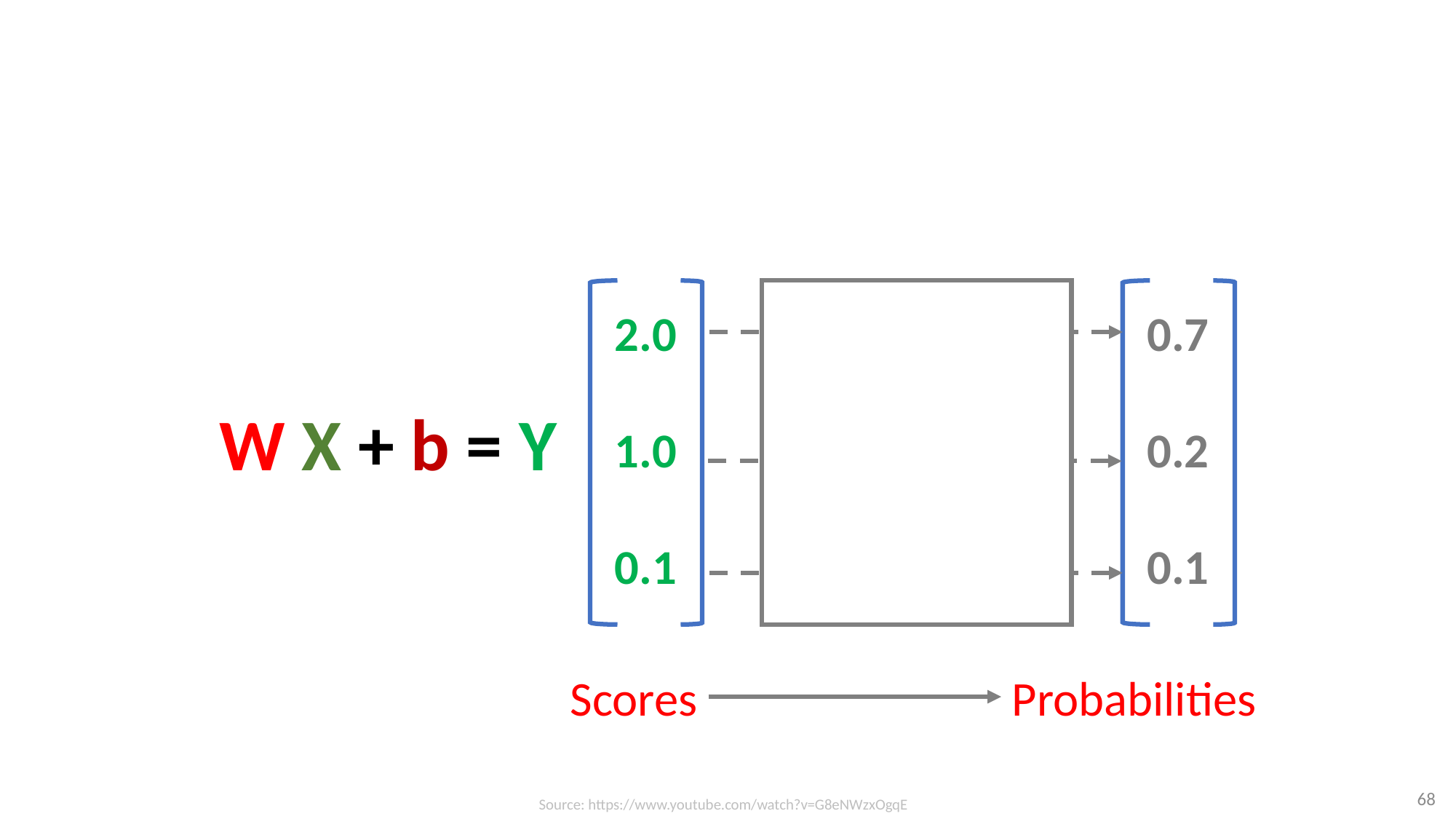

2.0

1.0

0.1
0.7

0.2

0.1
W X + b = Y
Scores
Probabilities
68
Source: https://www.youtube.com/watch?v=G8eNWzxOgqE